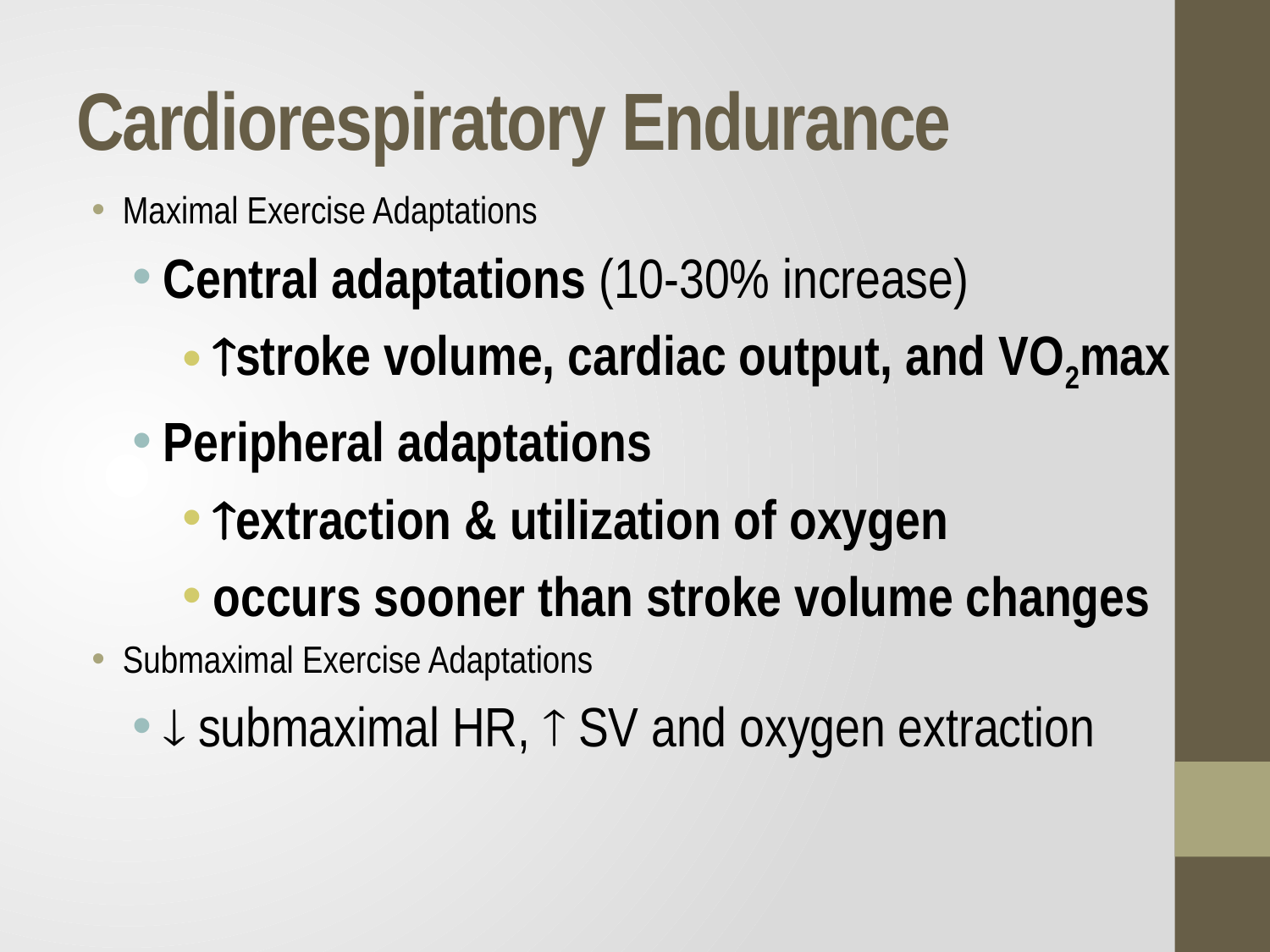

# Cardiorespiratory Endurance

Maximal Exercise Adaptations
Central adaptations (10-30% increase)
↑stroke volume, cardiac output, and VO2max
Peripheral adaptations
↑extraction & utilization of oxygen
occurs sooner than stroke volume changes
Submaximal Exercise Adaptations
↓ submaximal HR, ↑ SV and oxygen extraction